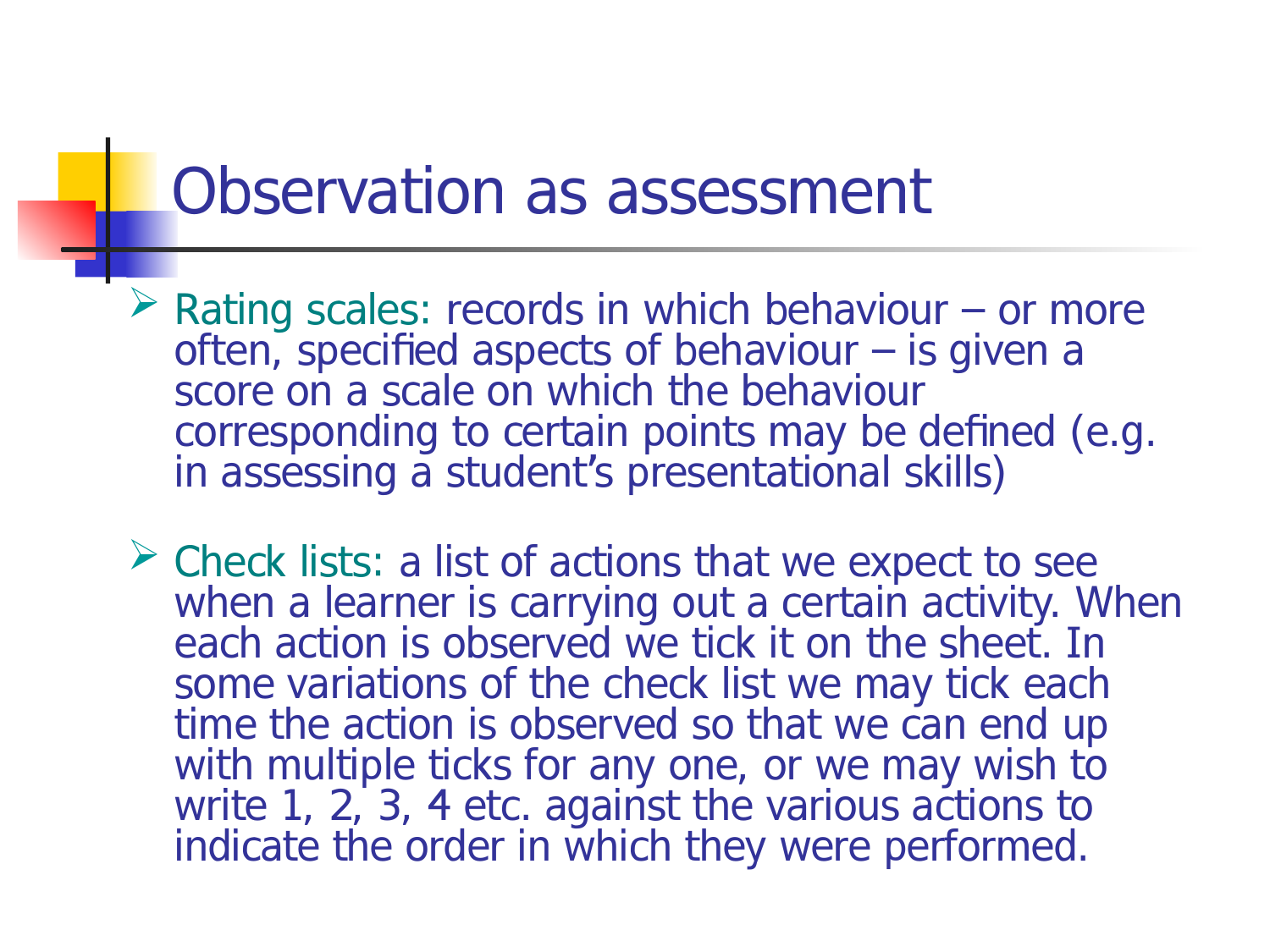

# Observation as assessment
Rating scales: records in which behaviour – or more often, specified aspects of behaviour – is given a score on a scale on which the behaviour corresponding to certain points may be defined (e.g. in assessing a student’s presentational skills)

Check lists: a list of actions that we expect to see when a learner is carrying out a certain activity. When each action is observed we tick it on the sheet. In some variations of the check list we may tick each time the action is observed so that we can end up with multiple ticks for any one, or we may wish to write 1, 2, 3, 4 etc. against the various actions to indicate the order in which they were performed.